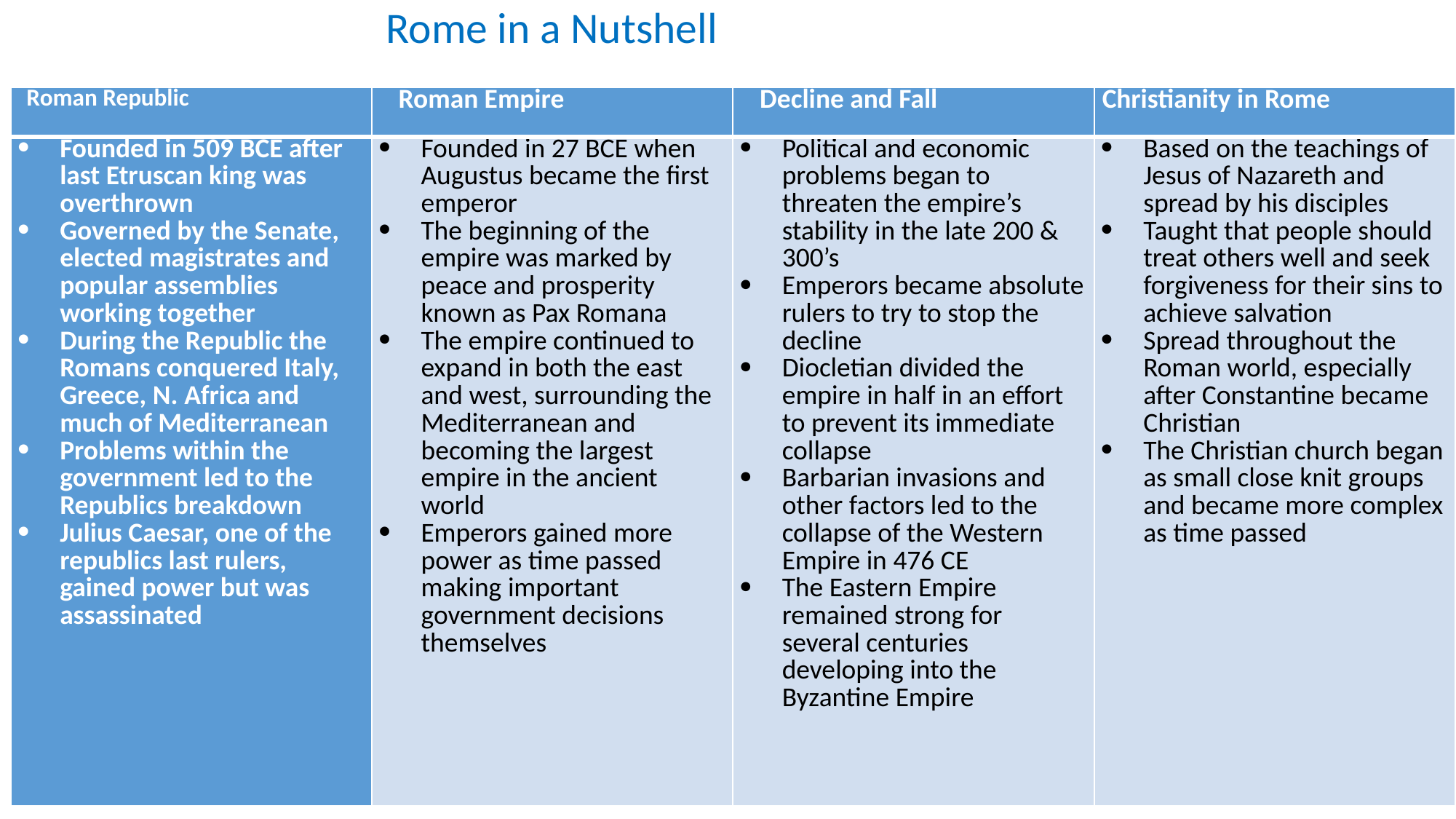

# Rome in a Nutshell
| Roman Republic | Roman Empire | Decline and Fall | Christianity in Rome |
| --- | --- | --- | --- |
| Founded in 509 BCE after last Etruscan king was overthrown Governed by the Senate, elected magistrates and popular assemblies working together During the Republic the Romans conquered Italy, Greece, N. Africa and much of Mediterranean Problems within the government led to the Republics breakdown Julius Caesar, one of the republics last rulers, gained power but was assassinated | Founded in 27 BCE when Augustus became the first emperor The beginning of the empire was marked by peace and prosperity known as Pax Romana The empire continued to expand in both the east and west, surrounding the Mediterranean and becoming the largest empire in the ancient world Emperors gained more power as time passed making important government decisions themselves | Political and economic problems began to threaten the empire’s stability in the late 200 & 300’s Emperors became absolute rulers to try to stop the decline Diocletian divided the empire in half in an effort to prevent its immediate collapse Barbarian invasions and other factors led to the collapse of the Western Empire in 476 CE The Eastern Empire remained strong for several centuries developing into the Byzantine Empire | Based on the teachings of Jesus of Nazareth and spread by his disciples Taught that people should treat others well and seek forgiveness for their sins to achieve salvation Spread throughout the Roman world, especially after Constantine became Christian The Christian church began as small close knit groups and became more complex as time passed |